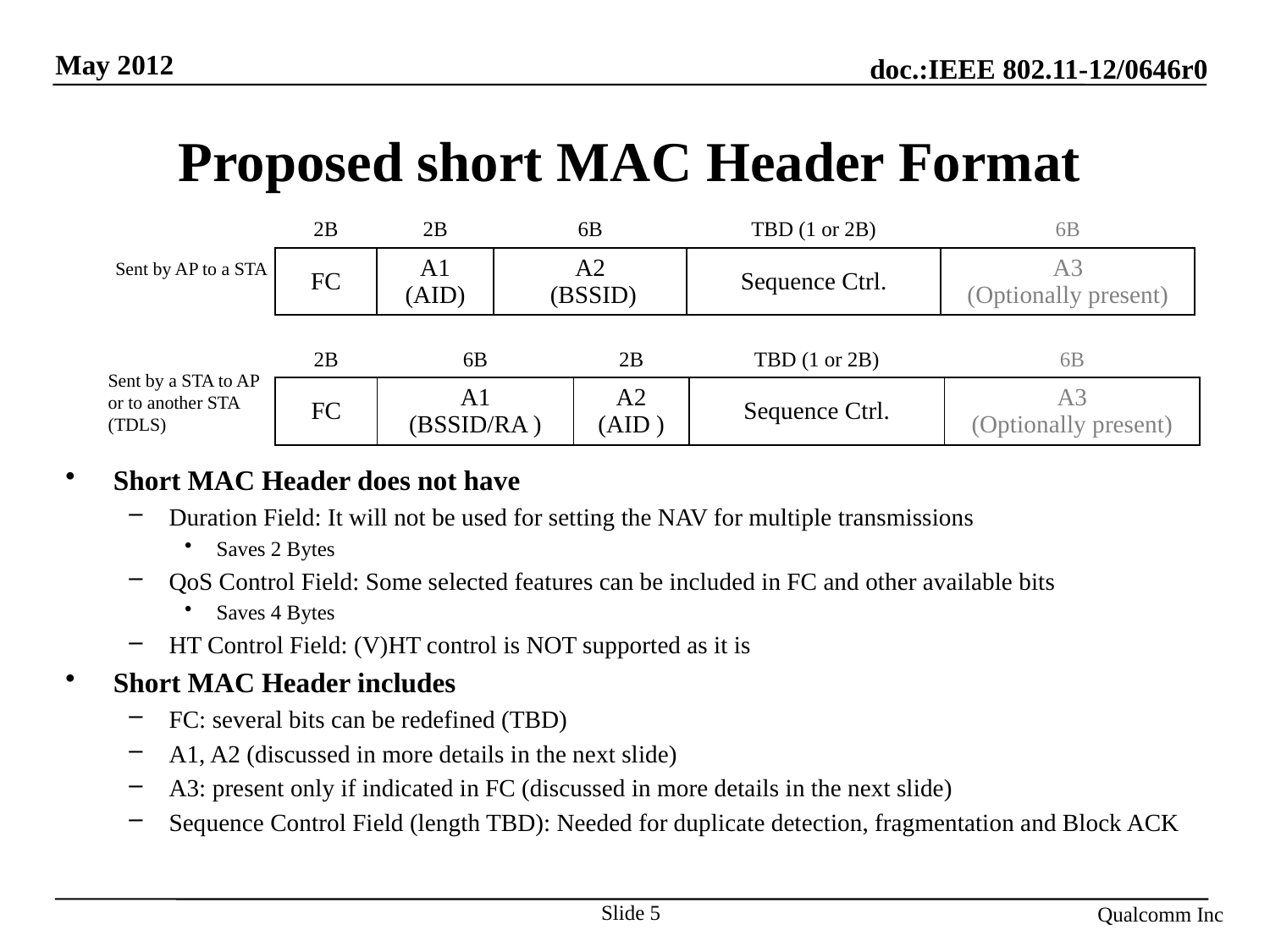

# Proposed short MAC Header Format
| 2B | 2B | 6B | TBD (1 or 2B) | 6B |
| --- | --- | --- | --- | --- |
| FC | A1 (AID) | A2 (BSSID) | Sequence Ctrl. | A3 (Optionally present) |
Sent by AP to a STA
| 2B | 6B | 2B | TBD (1 or 2B) | 6B |
| --- | --- | --- | --- | --- |
| FC | A1 (BSSID/RA ) | A2 (AID ) | Sequence Ctrl. | A3 (Optionally present) |
Sent by a STA to AP or to another STA (TDLS)

Short MAC Header does not have
Duration Field: It will not be used for setting the NAV for multiple transmissions
Saves 2 Bytes
QoS Control Field: Some selected features can be included in FC and other available bits
Saves 4 Bytes
HT Control Field: (V)HT control is NOT supported as it is
Short MAC Header includes
FC: several bits can be redefined (TBD)
A1, A2 (discussed in more details in the next slide)
A3: present only if indicated in FC (discussed in more details in the next slide)
Sequence Control Field (length TBD): Needed for duplicate detection, fragmentation and Block ACK
Slide 5